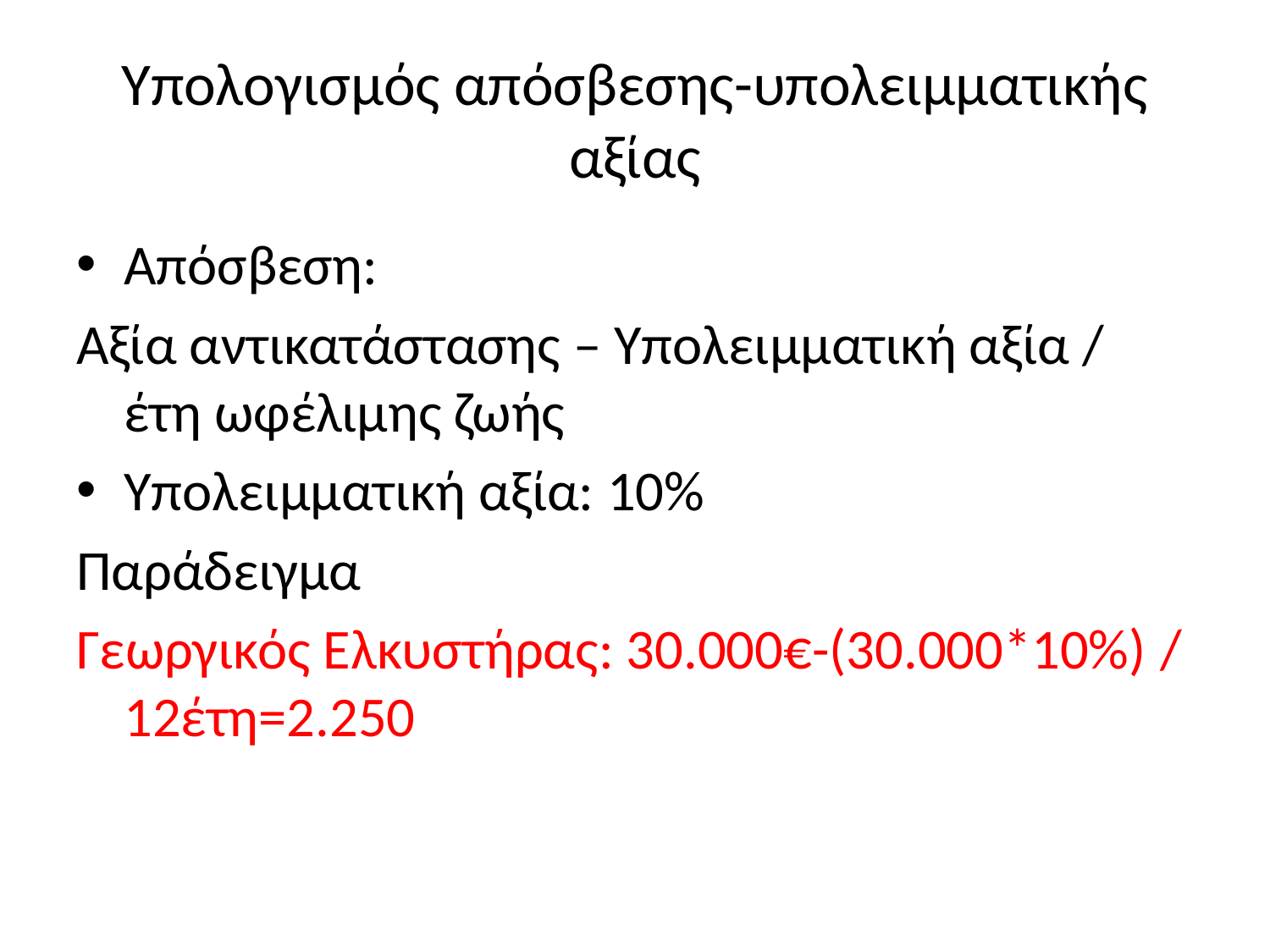

# Υπολογισμός απόσβεσης-υπολειμματικής αξίας
Απόσβεση:
Αξία αντικατάστασης – Υπολειμματική αξία / έτη ωφέλιμης ζωής
Υπολειμματική αξία: 10%
Παράδειγμα
Γεωργικός Ελκυστήρας: 30.000€-(30.000*10%) / 12έτη=2.250